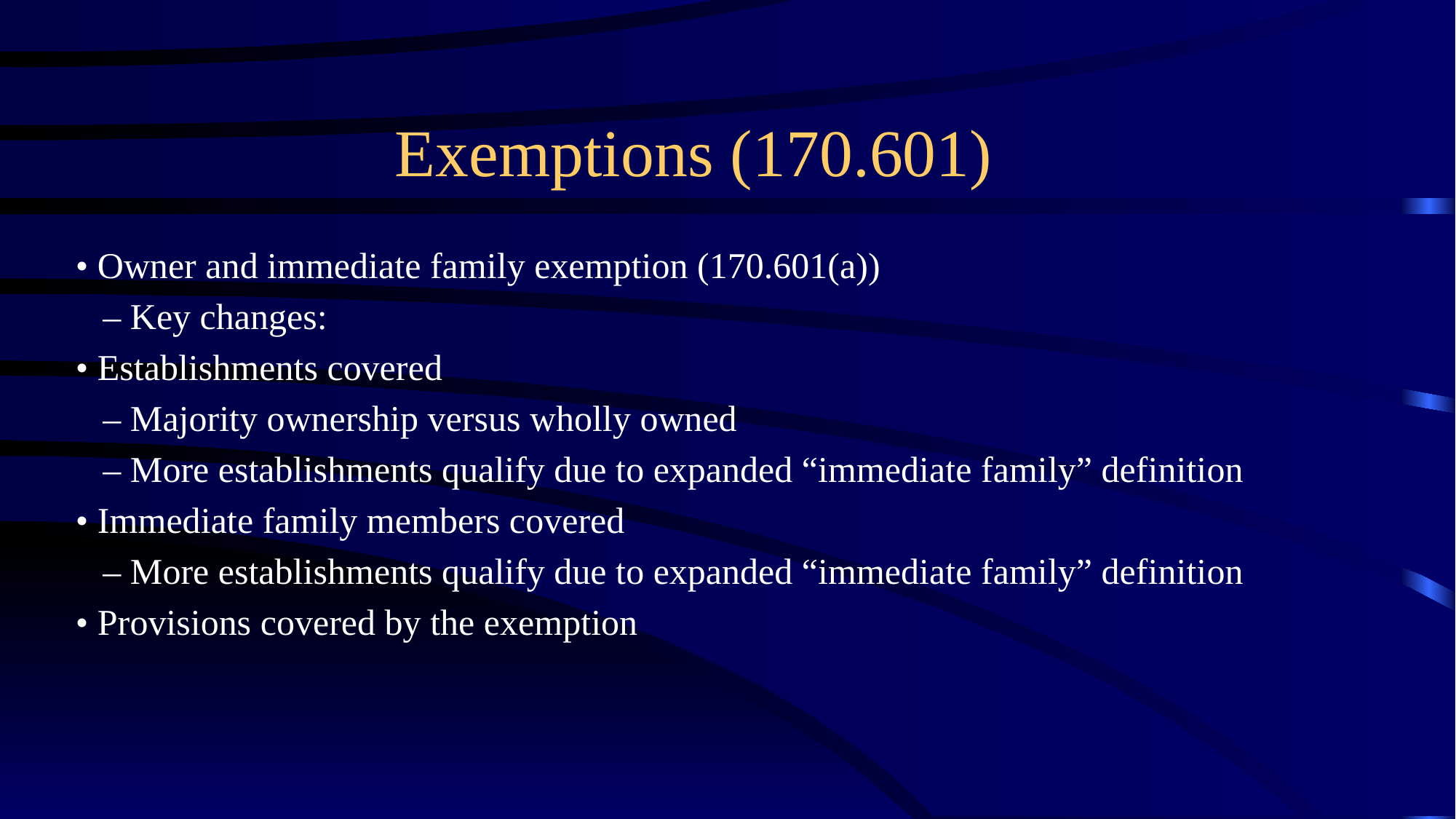

# Exemptions (170.601)
• Owner and immediate family exemption (170.601(a))
   – Key changes:
• Establishments covered
   – Majority ownership versus wholly owned
   – More establishments qualify due to expanded “immediate family” definition
• Immediate family members covered
   – More establishments qualify due to expanded “immediate family” definition
• Provisions covered by the exemption